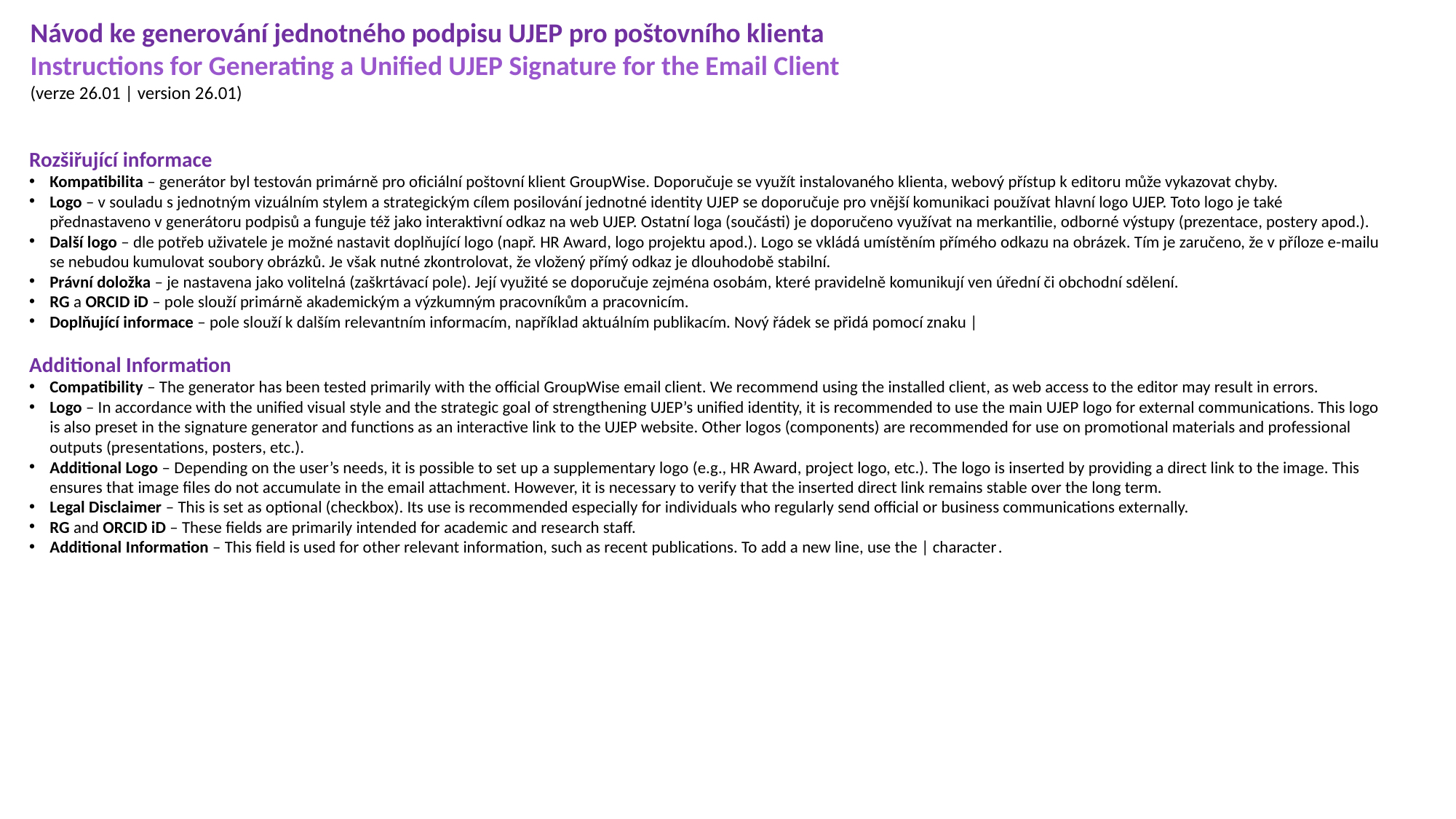

Návod ke generování jednotného podpisu UJEP pro poštovního klienta
Instructions for Generating a Unified UJEP Signature for the Email Client
(verze 26.01 | version 26.01)
Rozšiřující informace
Kompatibilita – generátor byl testován primárně pro oficiální poštovní klient GroupWise. Doporučuje se využít instalovaného klienta, webový přístup k editoru může vykazovat chyby.
Logo – v souladu s jednotným vizuálním stylem a strategickým cílem posilování jednotné identity UJEP se doporučuje pro vnější komunikaci používat hlavní logo UJEP. Toto logo je také přednastaveno v generátoru podpisů a funguje též jako interaktivní odkaz na web UJEP. Ostatní loga (součásti) je doporučeno využívat na merkantilie, odborné výstupy (prezentace, postery apod.).
Další logo – dle potřeb uživatele je možné nastavit doplňující logo (např. HR Award, logo projektu apod.). Logo se vkládá umístěním přímého odkazu na obrázek. Tím je zaručeno, že v příloze e-mailu se nebudou kumulovat soubory obrázků. Je však nutné zkontrolovat, že vložený přímý odkaz je dlouhodobě stabilní.
Právní doložka – je nastavena jako volitelná (zaškrtávací pole). Její využité se doporučuje zejména osobám, které pravidelně komunikují ven úřední či obchodní sdělení.
RG a ORCID iD – pole slouží primárně akademickým a výzkumným pracovníkům a pracovnicím.
Doplňující informace – pole slouží k dalším relevantním informacím, například aktuálním publikacím. Nový řádek se přidá pomocí znaku |

Additional Information
Compatibility – The generator has been tested primarily with the official GroupWise email client. We recommend using the installed client, as web access to the editor may result in errors.
Logo – In accordance with the unified visual style and the strategic goal of strengthening UJEP’s unified identity, it is recommended to use the main UJEP logo for external communications. This logo is also preset in the signature generator and functions as an interactive link to the UJEP website. Other logos (components) are recommended for use on promotional materials and professional outputs (presentations, posters, etc.).
Additional Logo – Depending on the user’s needs, it is possible to set up a supplementary logo (e.g., HR Award, project logo, etc.). The logo is inserted by providing a direct link to the image. This ensures that image files do not accumulate in the email attachment. However, it is necessary to verify that the inserted direct link remains stable over the long term.
Legal Disclaimer – This is set as optional (checkbox). Its use is recommended especially for individuals who regularly send official or business communications externally.
RG and ORCID iD – These fields are primarily intended for academic and research staff.
Additional Information – This field is used for other relevant information, such as recent publications. To add a new line, use the | character.